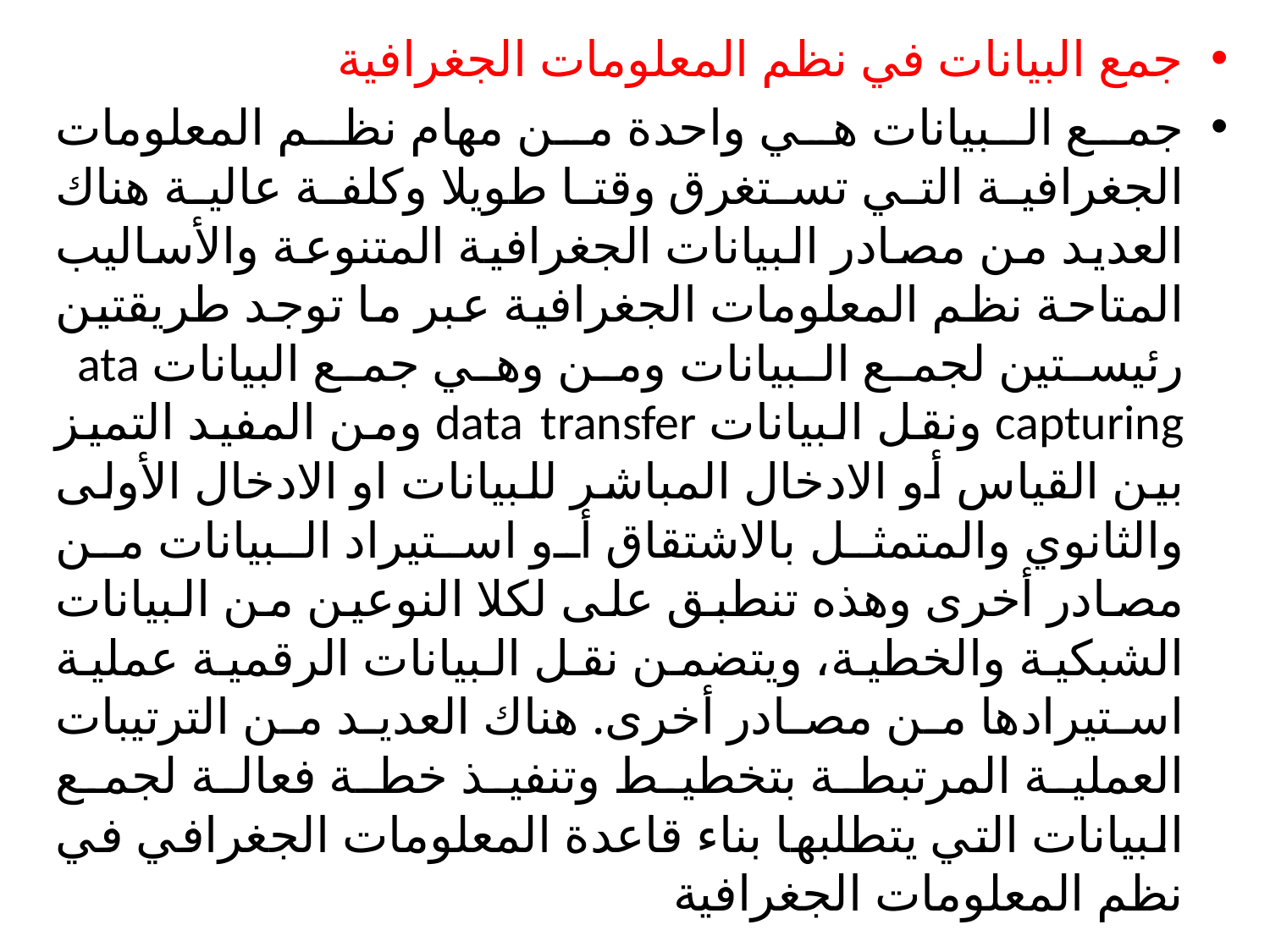

جمع البيانات في نظم المعلومات الجغرافية
جمع البيانات هي واحدة من مهام نظم المعلومات الجغرافية التي تستغرق وقتا طويلا وكلفة عالية هناك العديد من مصادر البيانات الجغرافية المتنوعة والأساليب المتاحة نظم المعلومات الجغرافية عبر ما توجد طريقتين رئيستين لجمع البيانات ومن وهي جمع البيانات ata capturing ونقل البيانات data transfer‏ ومن المفيد التميز بين القياس أو الادخال المباشر للبيانات او الادخال الأولى والثانوي والمتمثل بالاشتقاق أو استيراد البيانات من مصادر أخرى وهذه تنطبق على لكلا النوعين من البيانات الشبكية والخطية، ويتضمن نقل البيانات الرقمية عملية استيرادها من مصادر أخرى. هناك العديد من الترتيبات العملية المرتبطة بتخطيط وتنفيذ خطة فعالة لجمع البيانات التي يتطلبها بناء قاعدة المعلومات الجغرافي في نظم المعلومات الجغرافية